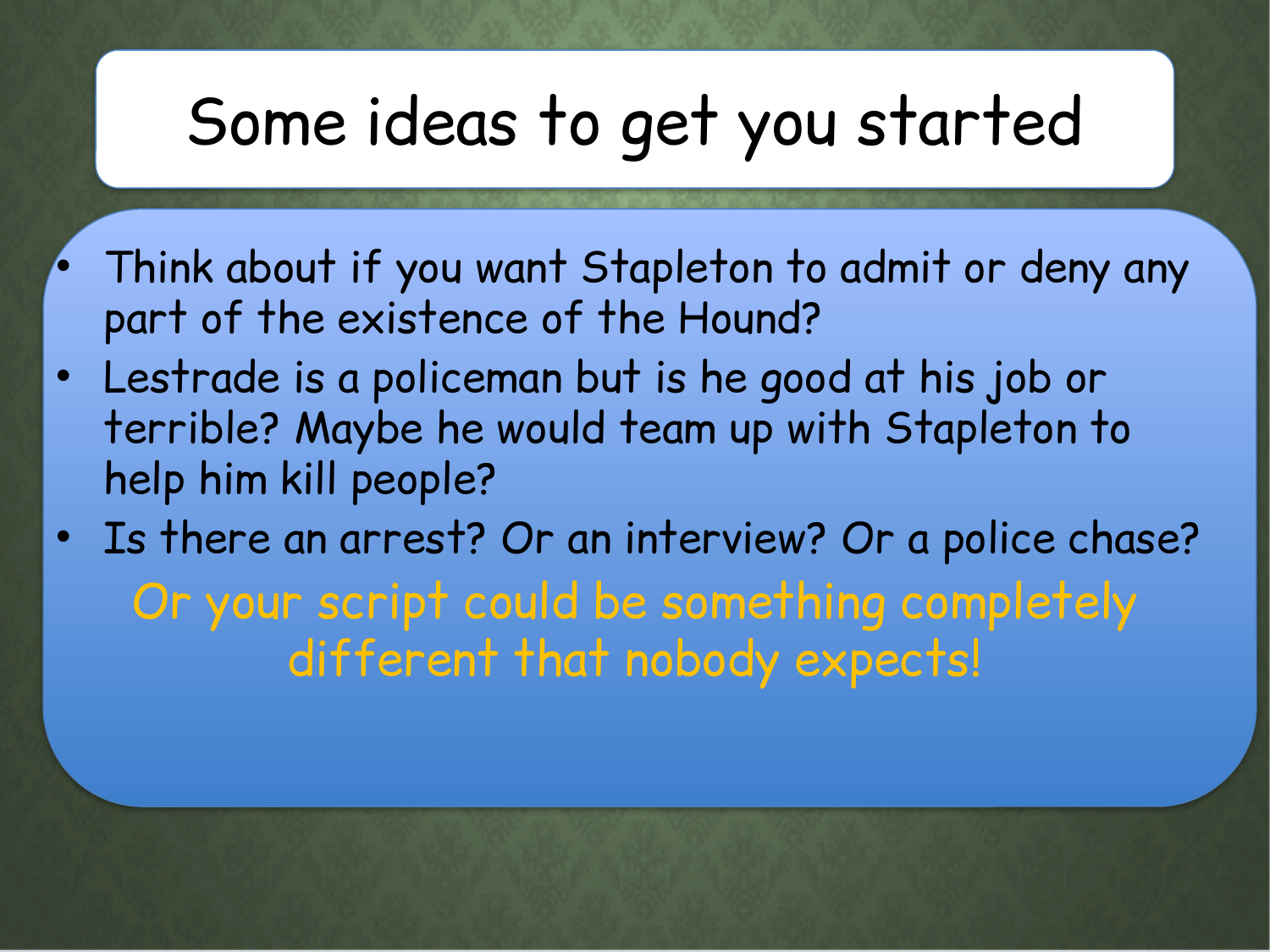

# Some ideas to get you started

Think about if you want Stapleton to admit or deny any part of the existence of the Hound?
Lestrade is a policeman but is he good at his job or terrible? Maybe he would team up with Stapleton to help him kill people?
Is there an arrest? Or an interview? Or a police chase?
Or your script could be something completely different that nobody expects!